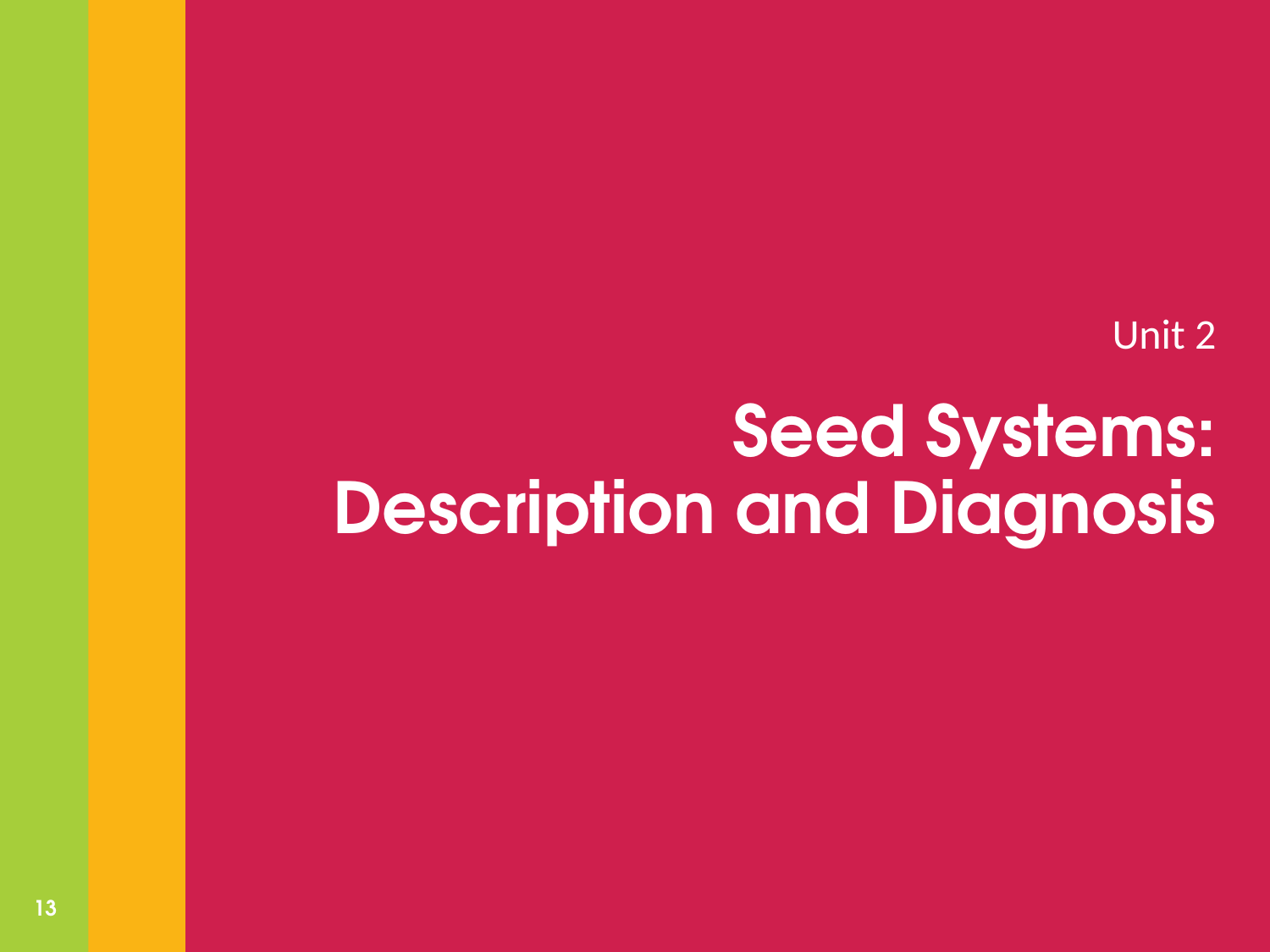

Unit 2

# Seed Systems: Description and Diagnosis
13